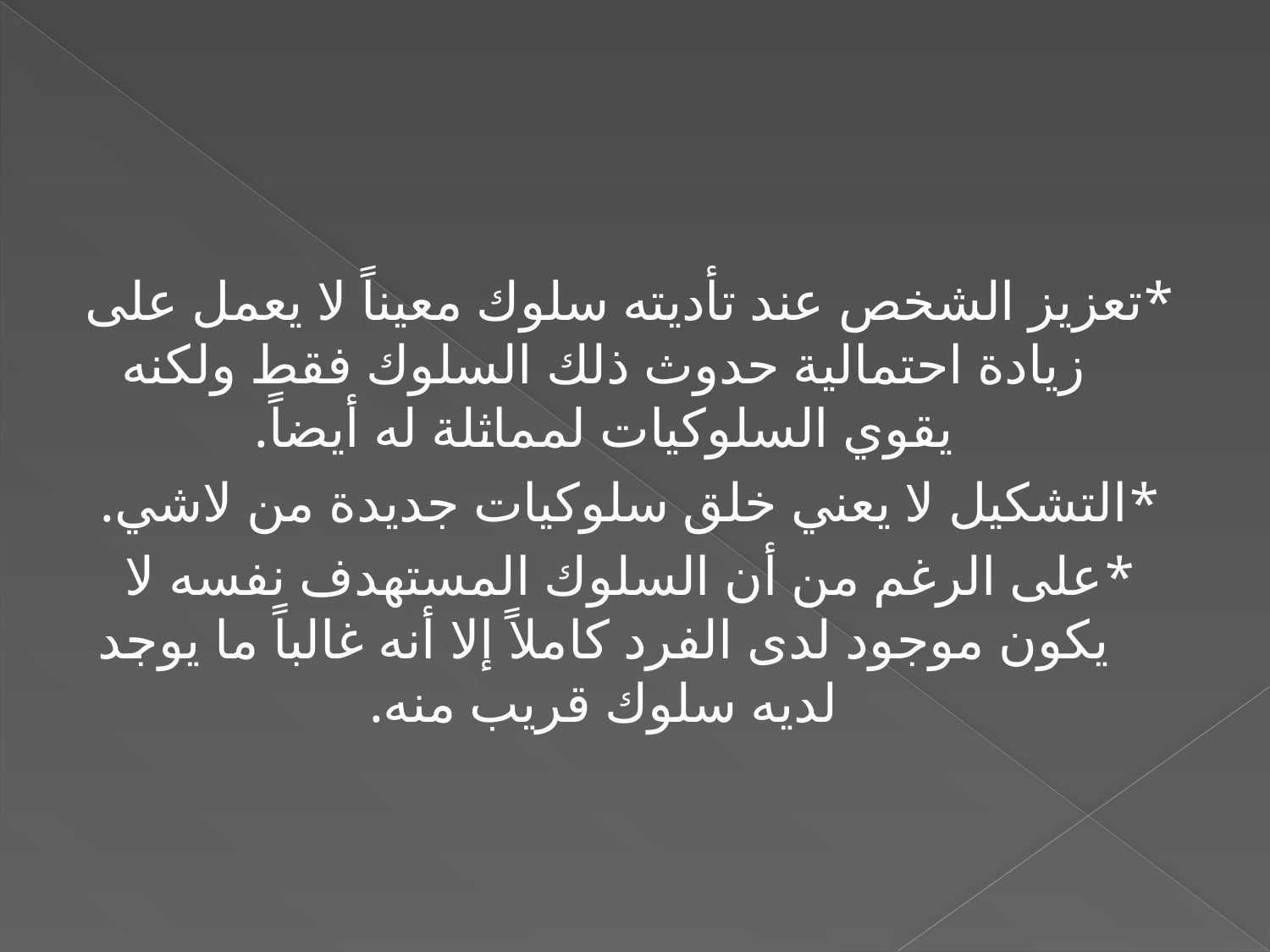

#
*تعزيز الشخص عند تأديته سلوك معيناً لا يعمل على زيادة احتمالية حدوث ذلك السلوك فقط ولكنه يقوي السلوكيات لمماثلة له أيضاً.
*التشكيل لا يعني خلق سلوكيات جديدة من لاشي.
*على الرغم من أن السلوك المستهدف نفسه لا يكون موجود لدى الفرد كاملاً إلا أنه غالباً ما يوجد لديه سلوك قريب منه.